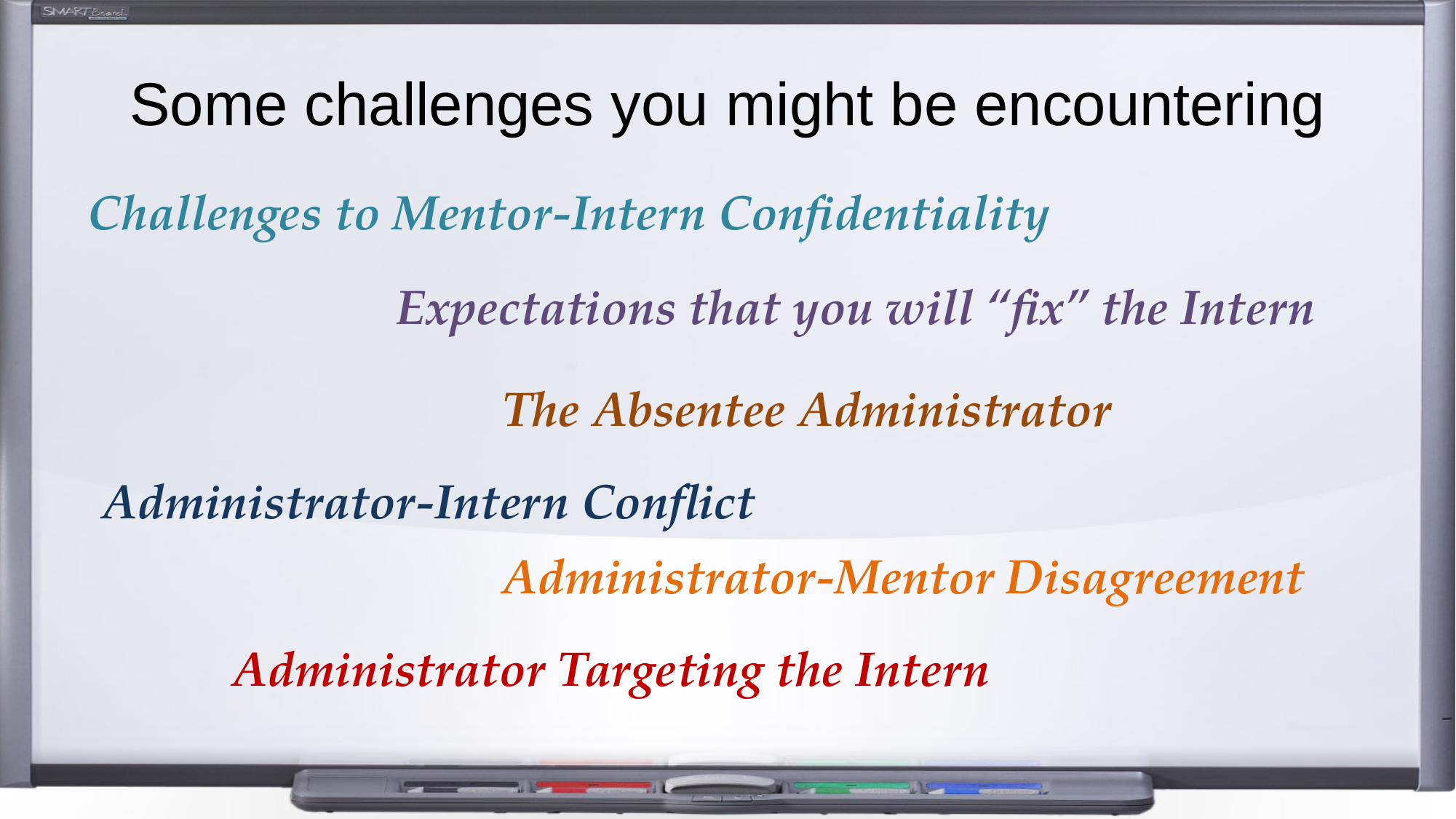

# Some challenges you might be encountering
Challenges to Mentor-Intern Confidentiality
Expectations that you will “fix” the Intern
The Absentee Administrator
Administrator-Intern Conflict
Administrator-Mentor Disagreement
Administrator Targeting the Intern